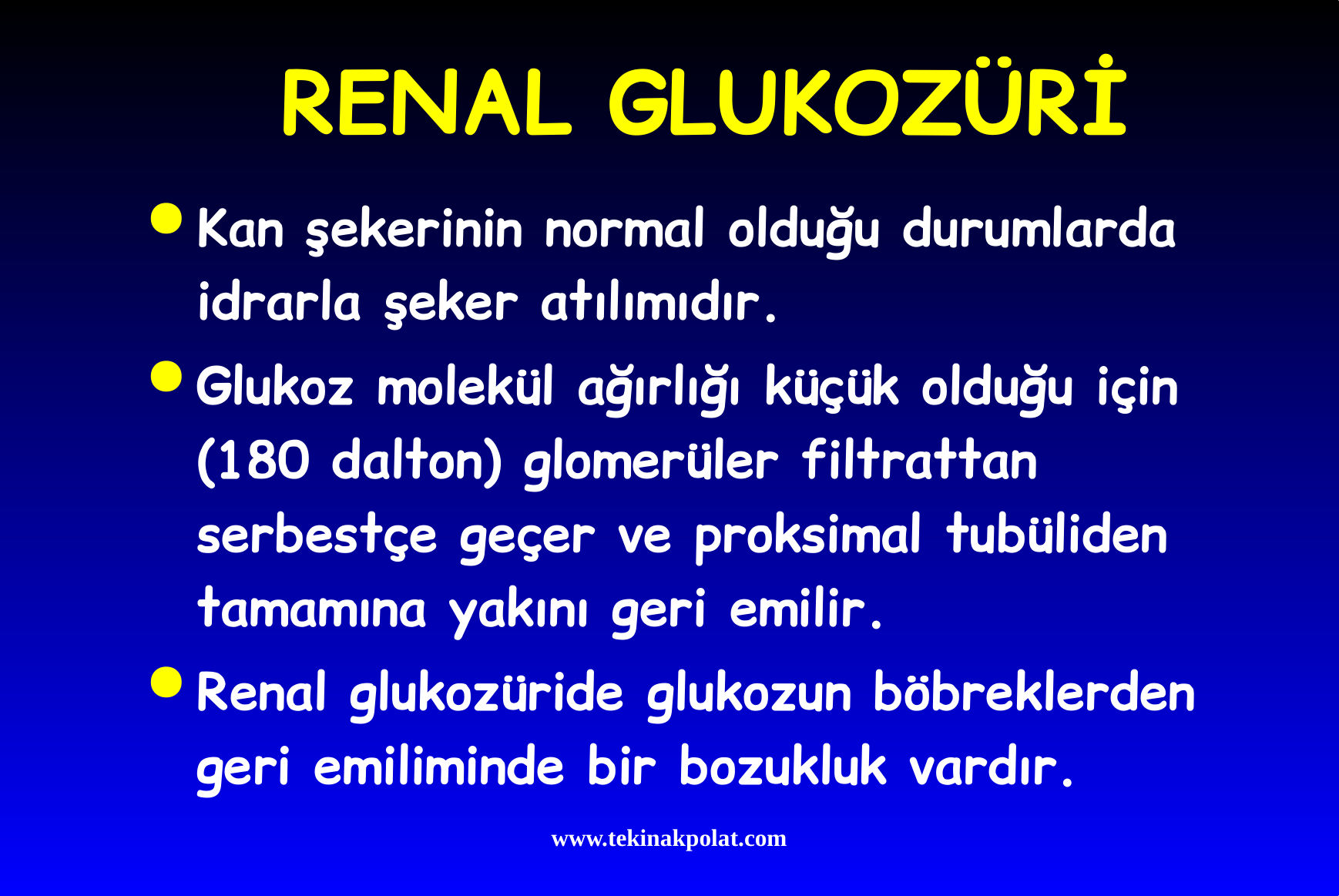

# RENAL GLUKOZÜRİ
Kan şekerinin normal olduğu durumlarda idrarla şeker atılımıdır.
Glukoz molekül ağırlığı küçük olduğu için (180 dalton) glomerüler filtrattan serbestçe geçer ve proksimal tubüliden tamamına yakını geri emilir.
Renal glukozüride glukozun böbreklerden geri emiliminde bir bozukluk vardır.
www.tekinakpolat.com